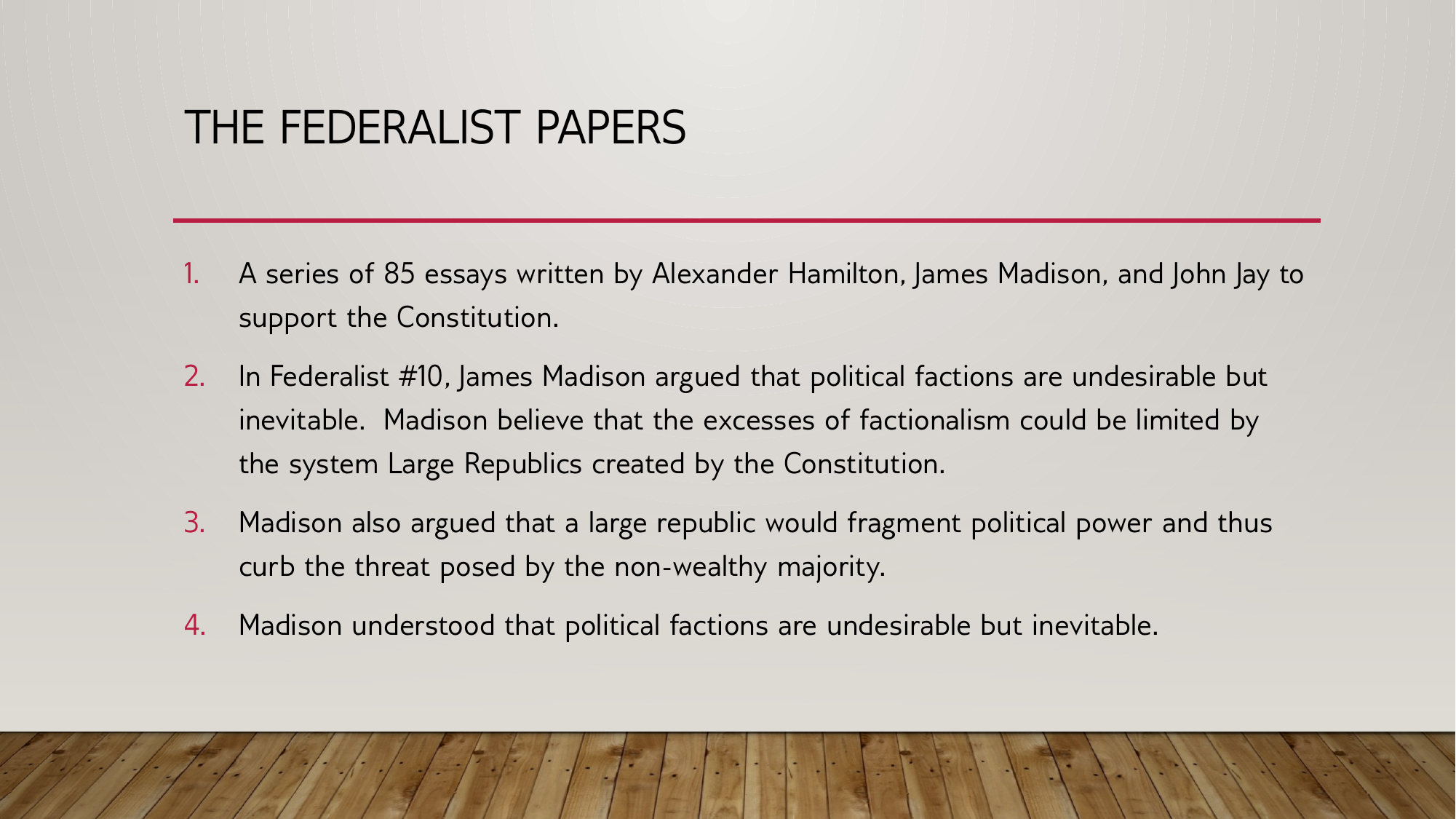

# The federalist papers
A series of 85 essays written by Alexander Hamilton, James Madison, and John Jay to support the Constitution.
In Federalist #10, James Madison argued that political factions are undesirable but inevitable.  Madison believe that the excesses of factionalism could be limited by the system Large Republics created by the Constitution.
Madison also argued that a large republic would fragment political power and thus curb the threat posed by the non-wealthy majority.
Madison understood that political factions are undesirable but inevitable.